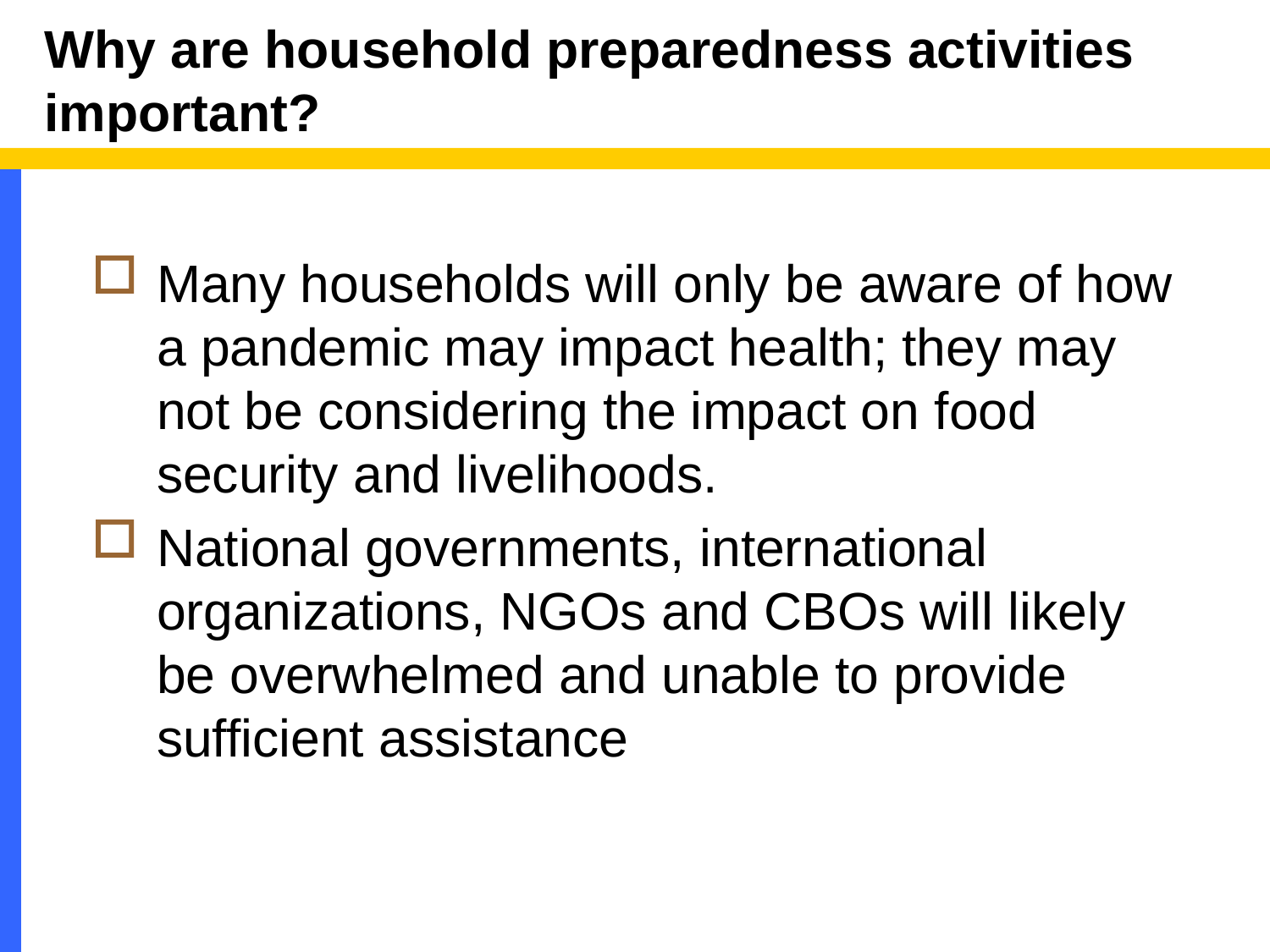

# Why are household preparedness activities important?
Many households will only be aware of how a pandemic may impact health; they may not be considering the impact on food security and livelihoods.
National governments, international organizations, NGOs and CBOs will likely be overwhelmed and unable to provide sufficient assistance